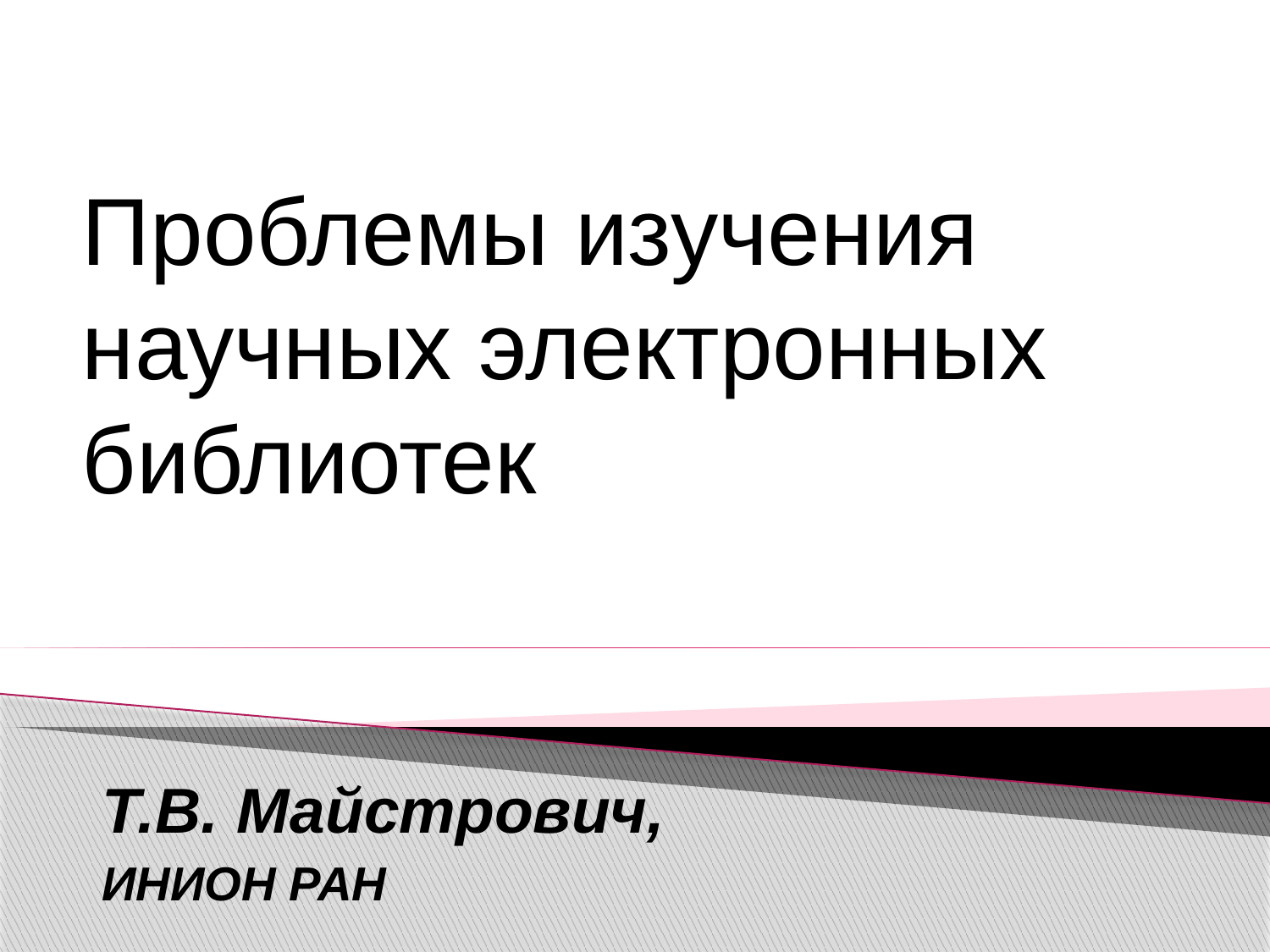

#

Проблемы изучения научных электронных библиотек
Т.В. Майстрович,
ИНИОН РАН